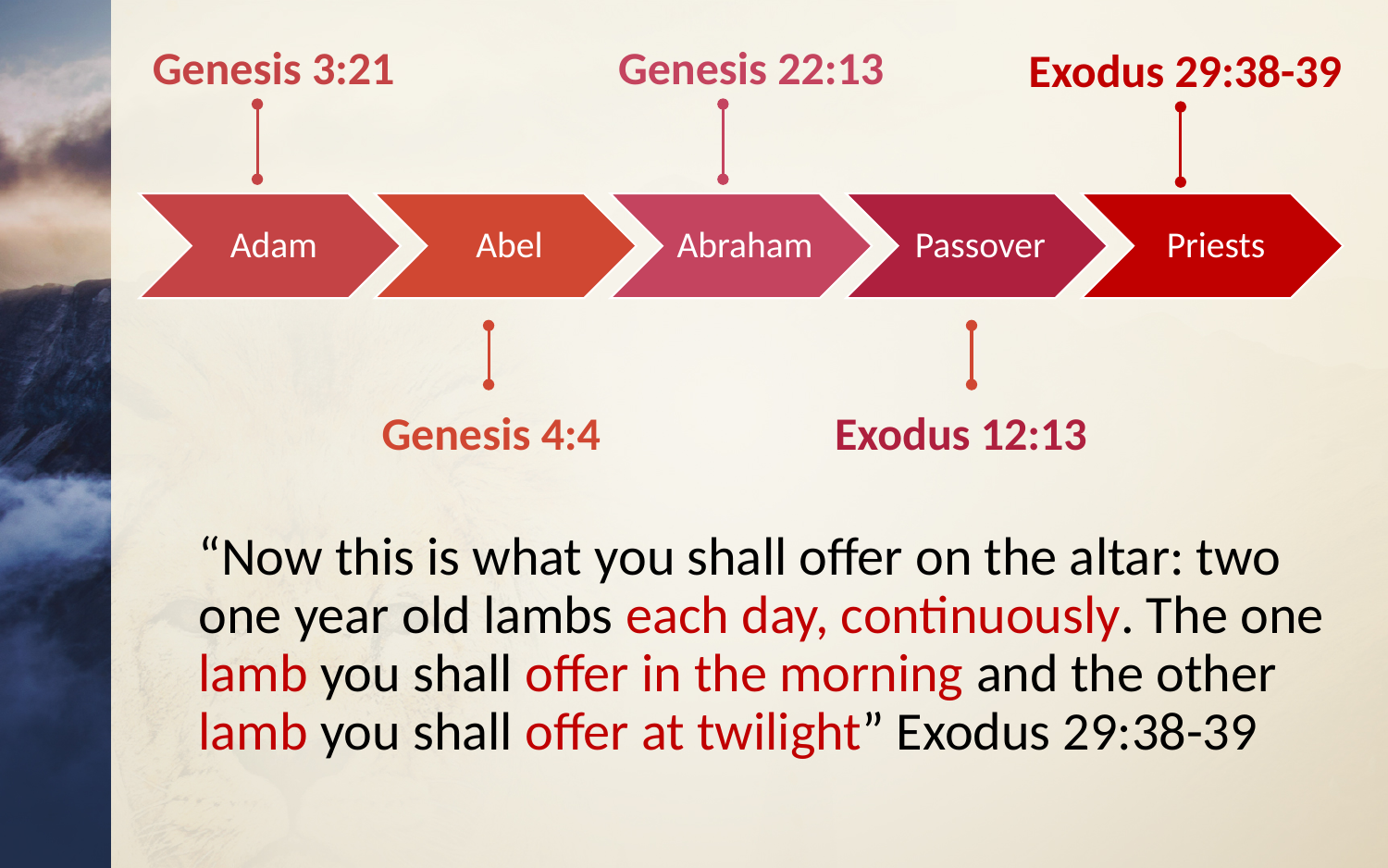

Genesis 3:21
Adam
Genesis 22:13
Abraham
Exodus 29:38-39
Priests
Abel
Genesis 4:4
Passover
Exodus 12:13
“Now this is what you shall offer on the altar: two one year old lambs each day, continuously. The one lamb you shall offer in the morning and the other lamb you shall offer at twilight” Exodus 29:38-39